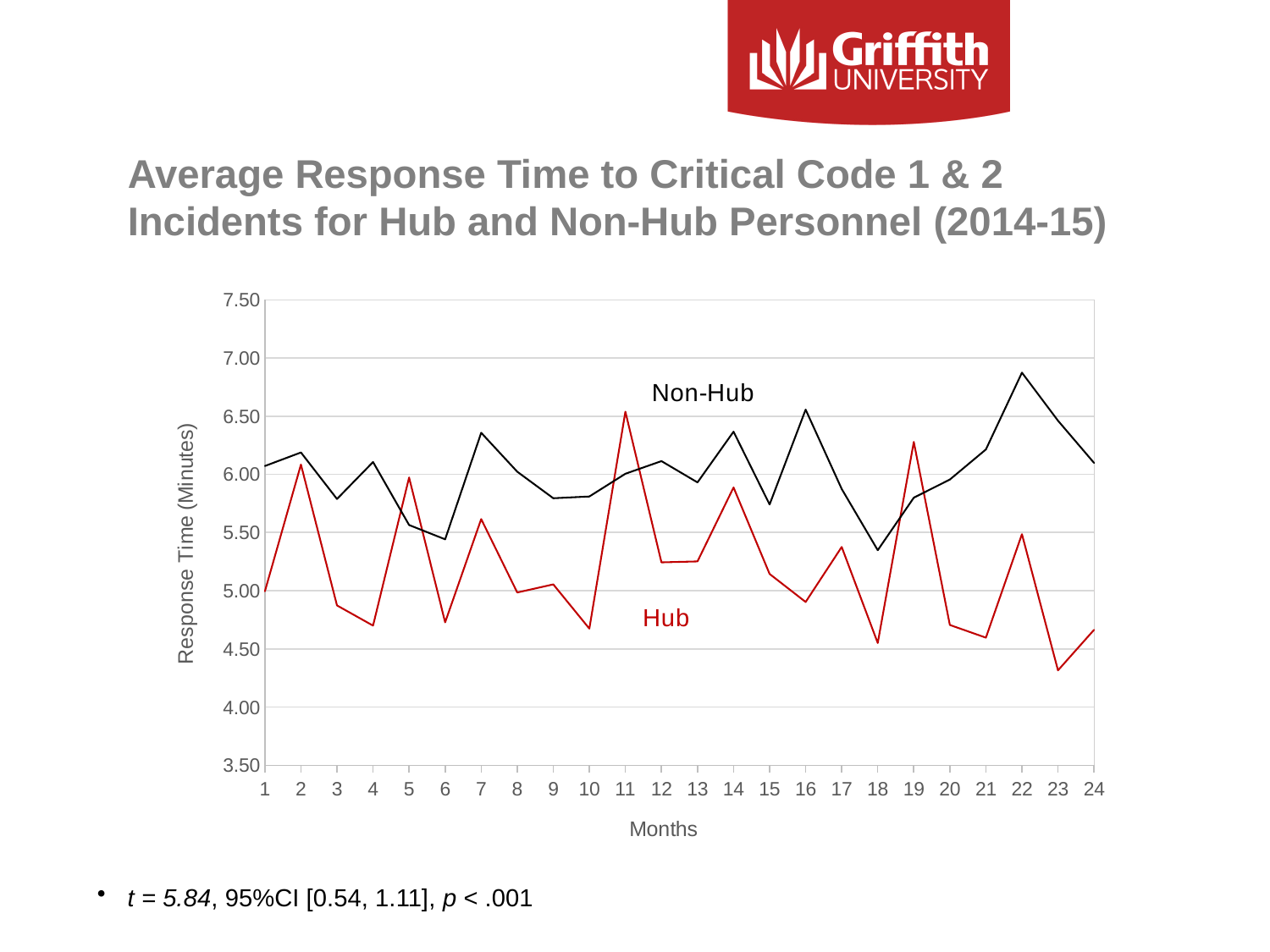

# Average Response Time to Critical Code 1 & 2 Incidents for Hub and Non-Hub Personnel (2014-15)

### Chart

| Category | Non-RAP | RAP |
|---|---|---|
t = 5.84, 95%CI [0.54, 1.11], p < .001